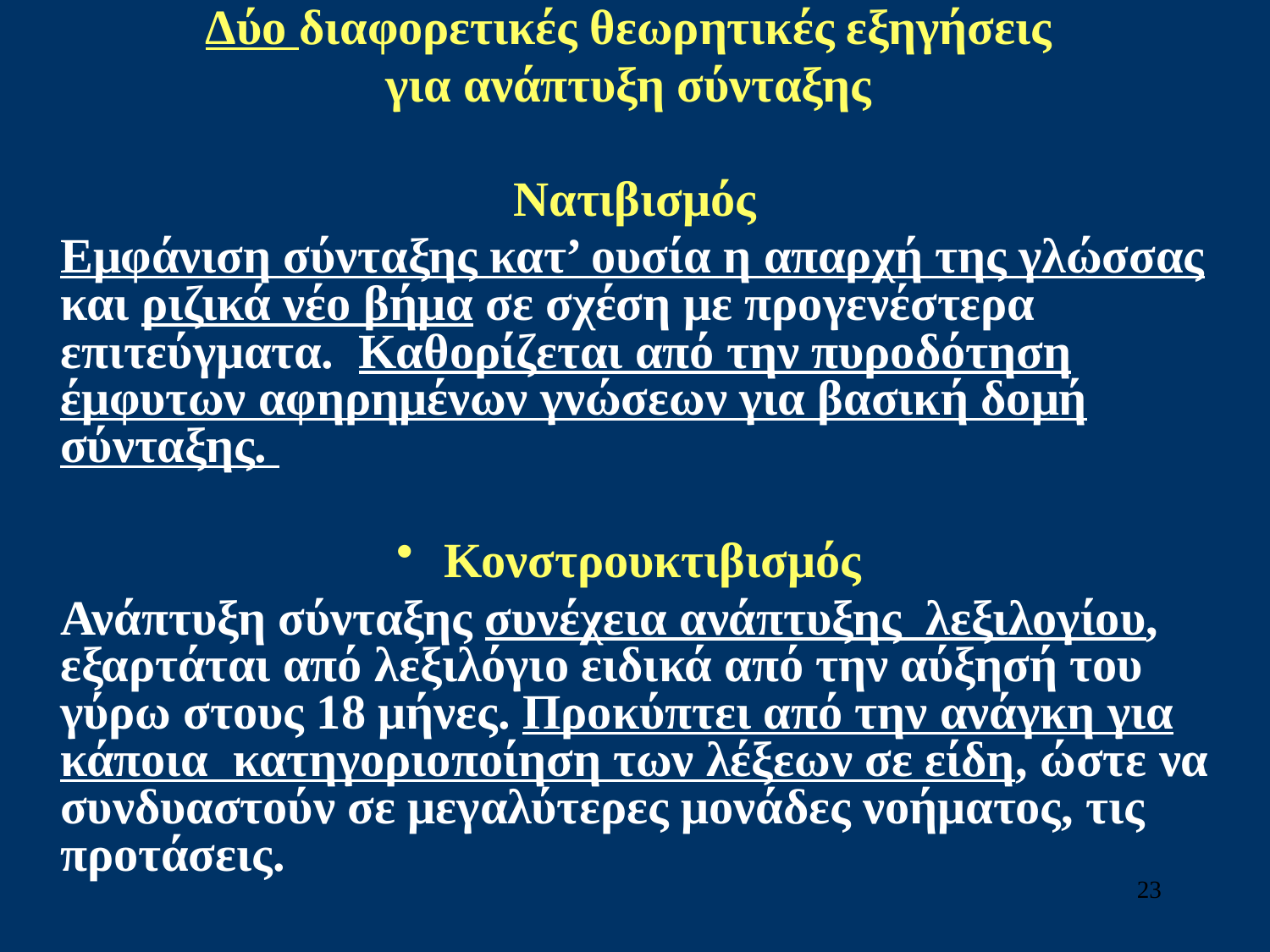

Δύο διαφορετικές θεωρητικές εξηγήσεις
για ανάπτυξη σύνταξης

Νατιβισμός
	Εμφάνιση σύνταξης κατ’ ουσία η απαρχή της γλώσσας και ριζικά νέο βήμα σε σχέση με προγενέστερα επιτεύγματα.  Καθορίζεται από την πυροδότηση έμφυτων αφηρημένων γνώσεων για βασική δομή σύνταξης.

Κονστρουκτιβισμός
	Ανάπτυξη σύνταξης συνέχεια ανάπτυξης  λεξιλογίου, εξαρτάται από λεξιλόγιο ειδικά από την αύξησή του γύρω στους 18 μήνες. Προκύπτει από την ανάγκη για κάποια  κατηγοριοποίηση των λέξεων σε είδη, ώστε να συνδυαστούν σε μεγαλύτερες μονάδες νοήματος, τις προτάσεις.
23